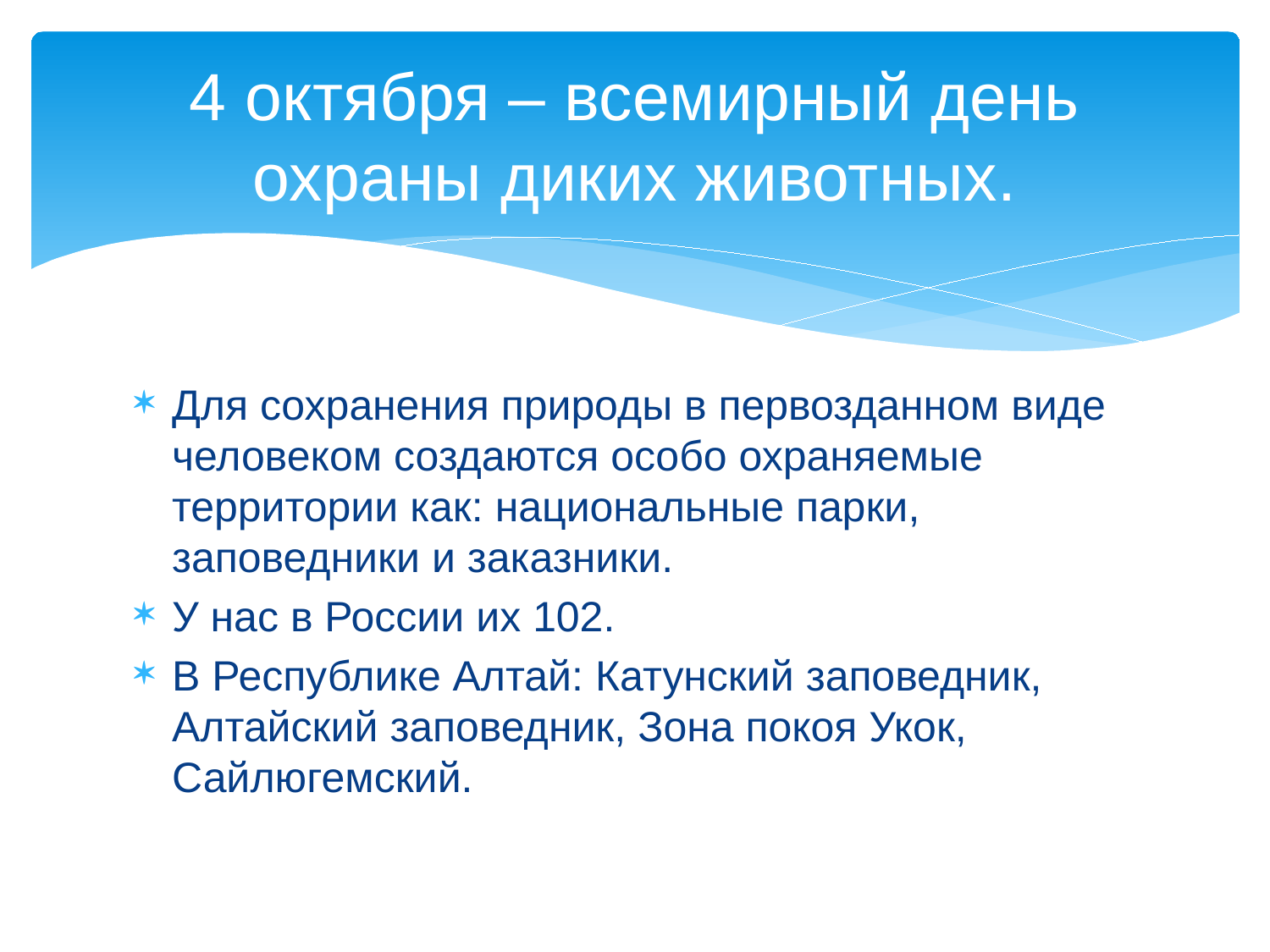

# 4 октября – всемирный день охраны диких животных.
Для сохранения природы в первозданном виде человеком создаются особо охраняемые территории как: национальные парки, заповедники и заказники.
У нас в России их 102.
В Республике Алтай: Катунский заповедник, Алтайский заповедник, Зона покоя Укок, Сайлюгемский.